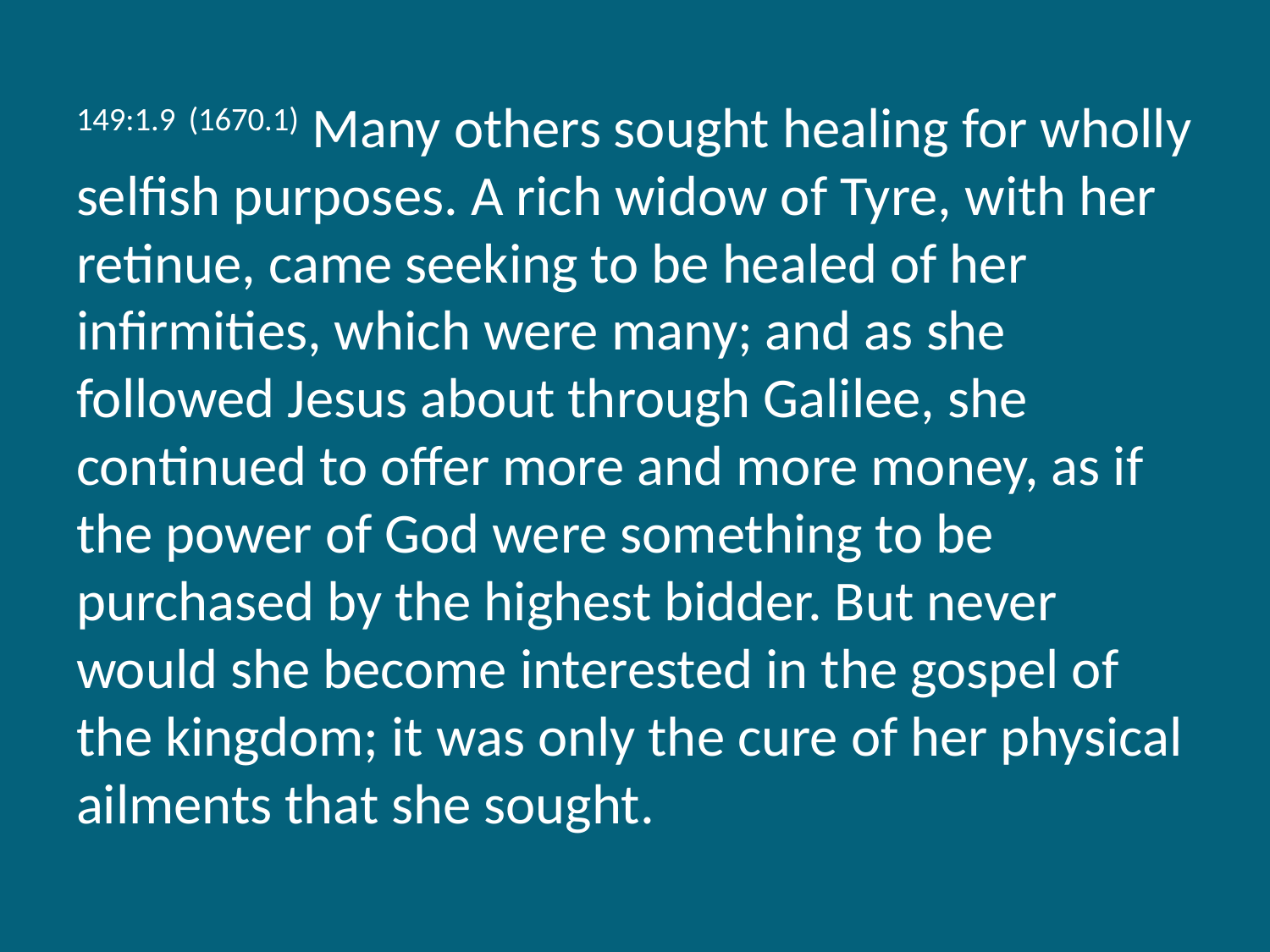

149:1.9 (1670.1) Many others sought healing for wholly selfish purposes. A rich widow of Tyre, with her retinue, came seeking to be healed of her infirmities, which were many; and as she followed Jesus about through Galilee, she continued to offer more and more money, as if the power of God were something to be purchased by the highest bidder. But never would she become interested in the gospel of the kingdom; it was only the cure of her physical ailments that she sought.